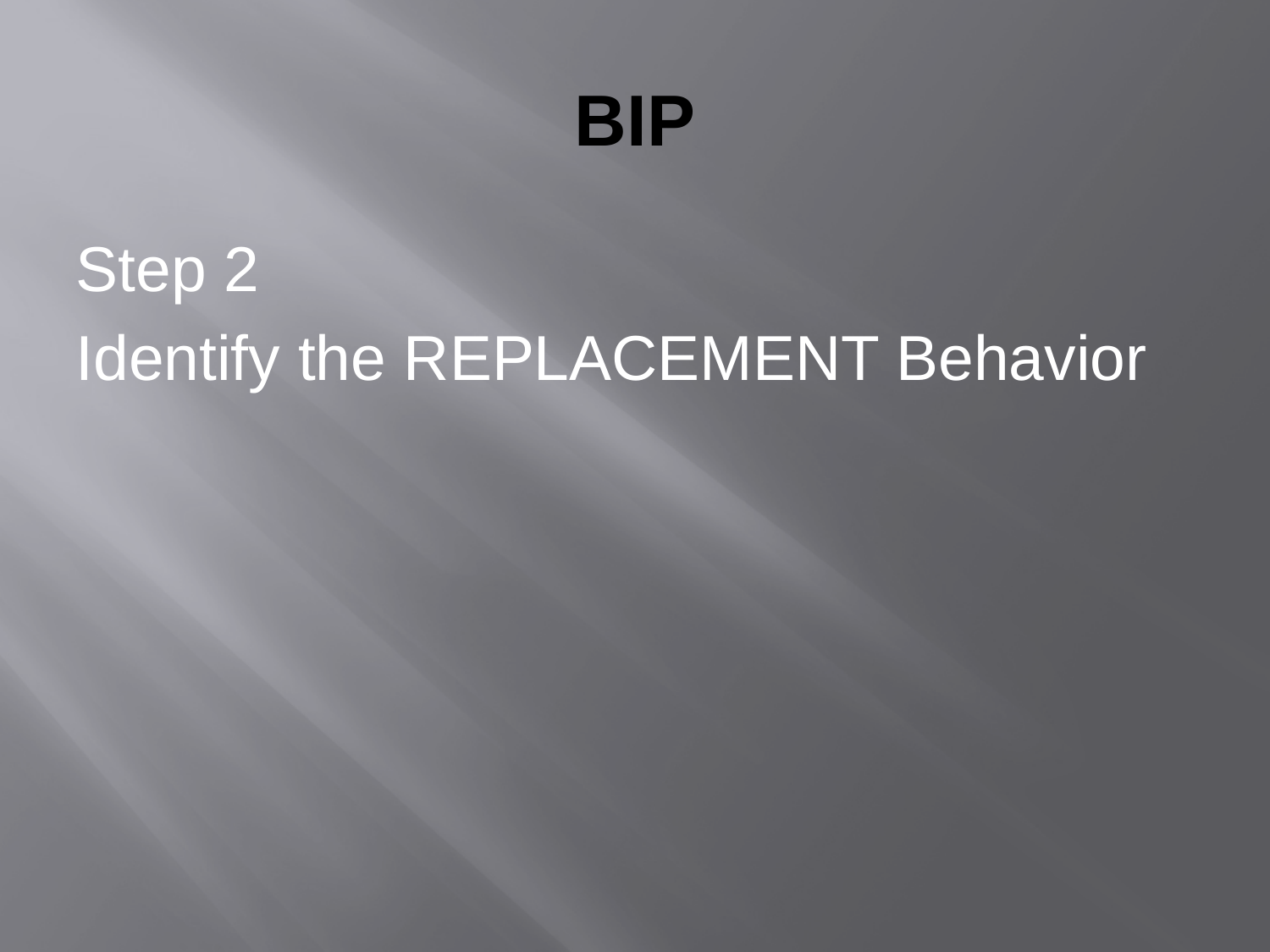

# BIP
Step 2
Identify the REPLACEMENT Behavior